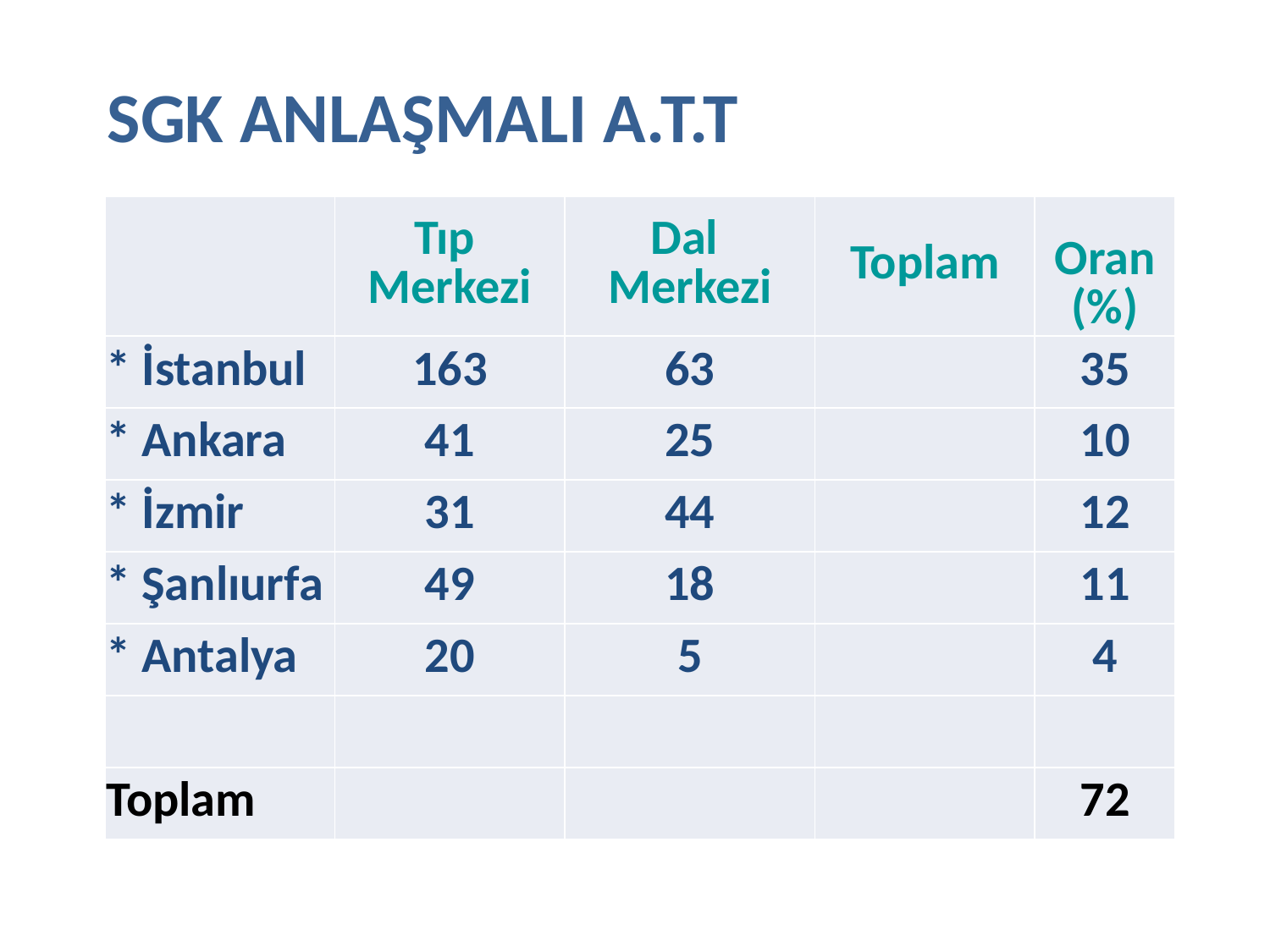

SGK ANLAŞMALI A.T.T
|  | Tıp Merkezi | Dal Merkezi | Toplam | Oran (%) |
| --- | --- | --- | --- | --- |
| \* İstanbul | 163 | 63 |  | 35 |
| \* Ankara | 41 | 25 |  | 10 |
| \* İzmir | 31 | 44 |  | 12 |
| \* Şanlıurfa | 49 | 18 |  | 11 |
| \* Antalya | 20 | 5 |  | 4 |
|  |  |  |  |  |
| Toplam |  |  |  | 72 |